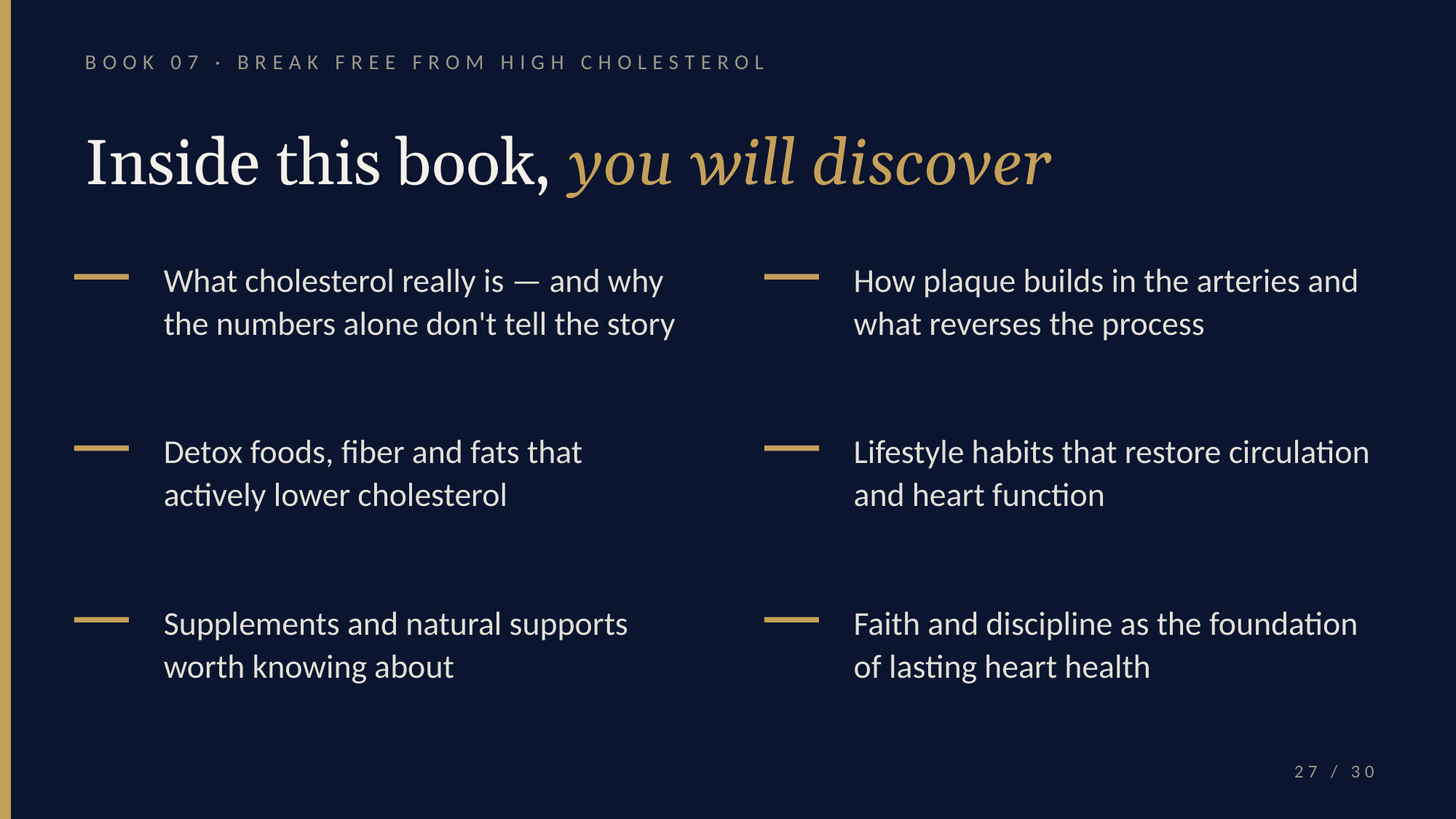

BOOK 07 · BREAK FREE FROM HIGH CHOLESTEROL
Inside this book, you will discover
What cholesterol really is — and why the numbers alone don't tell the story
How plaque builds in the arteries and what reverses the process

Detox foods, fiber and fats that actively lower cholesterol
Lifestyle habits that restore circulation and heart function

Supplements and natural supports worth knowing about
Faith and discipline as the foundation of lasting heart health

27 / 30